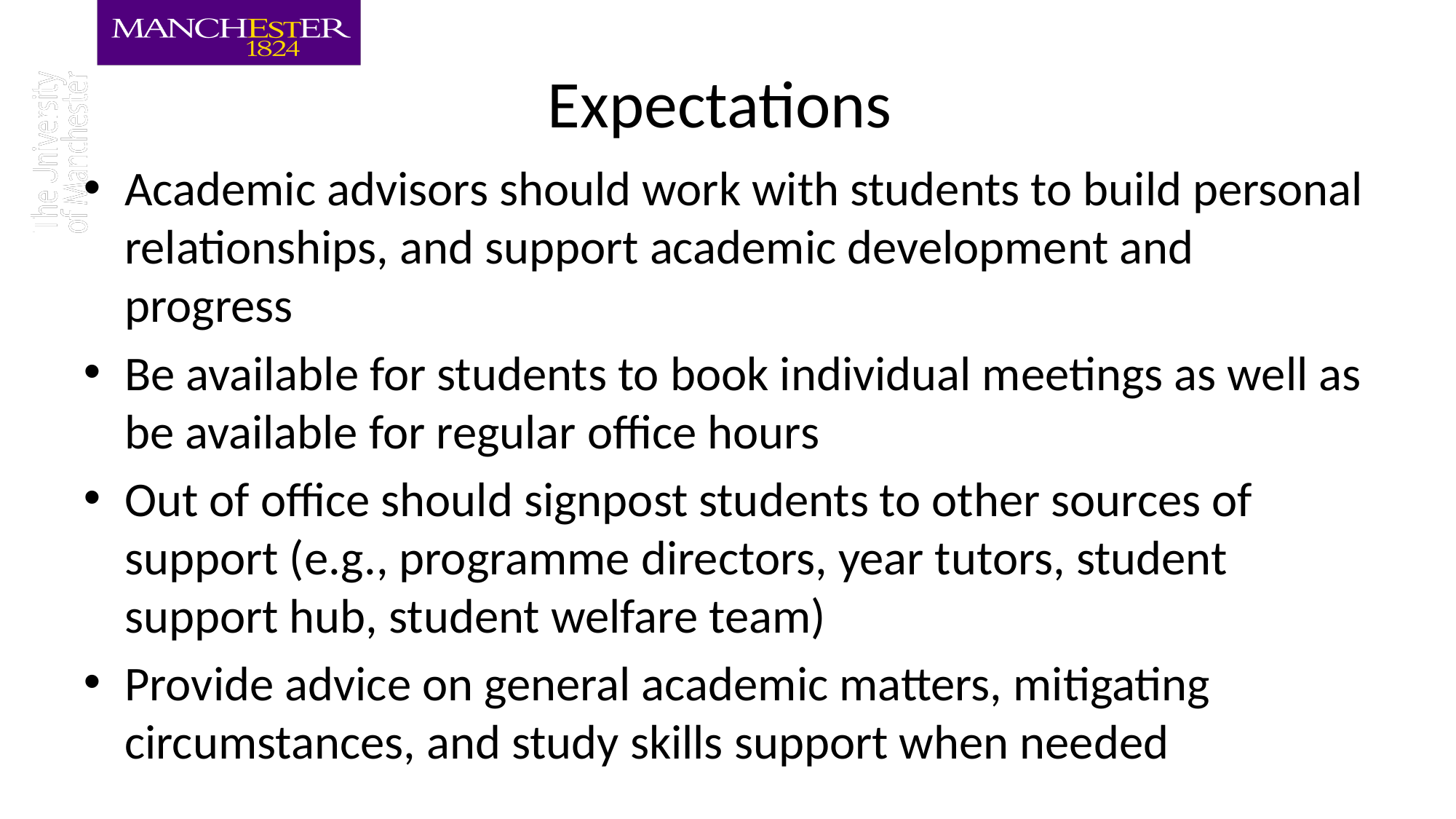

# Expectations
Academic advisors should work with students to build personal relationships, and support academic development and progress
Be available for students to book individual meetings as well as be available for regular office hours
Out of office should signpost students to other sources of support (e.g., programme directors, year tutors, student support hub, student welfare team)
Provide advice on general academic matters, mitigating circumstances, and study skills support when needed